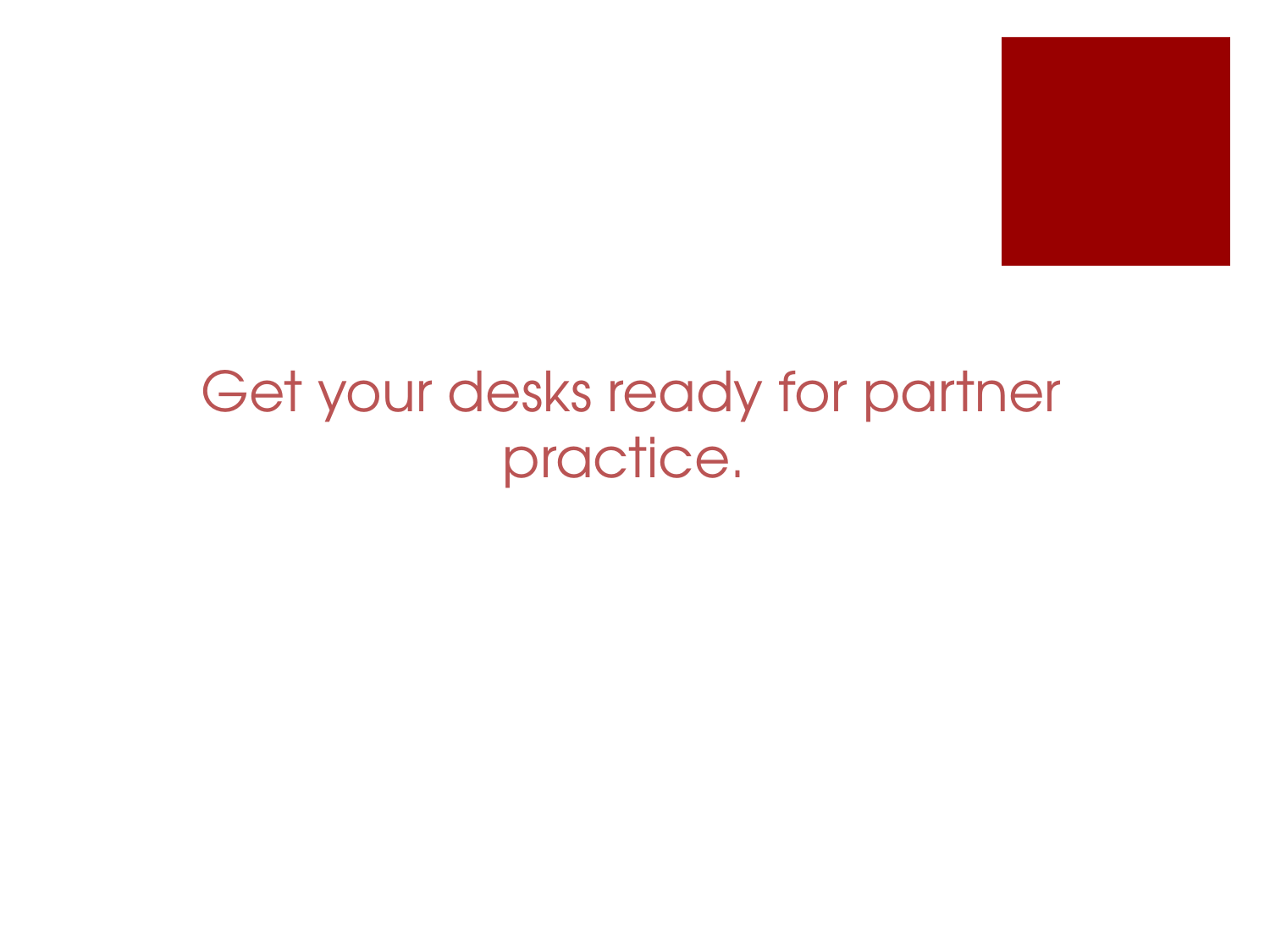

# Get your desks ready for partner practice.